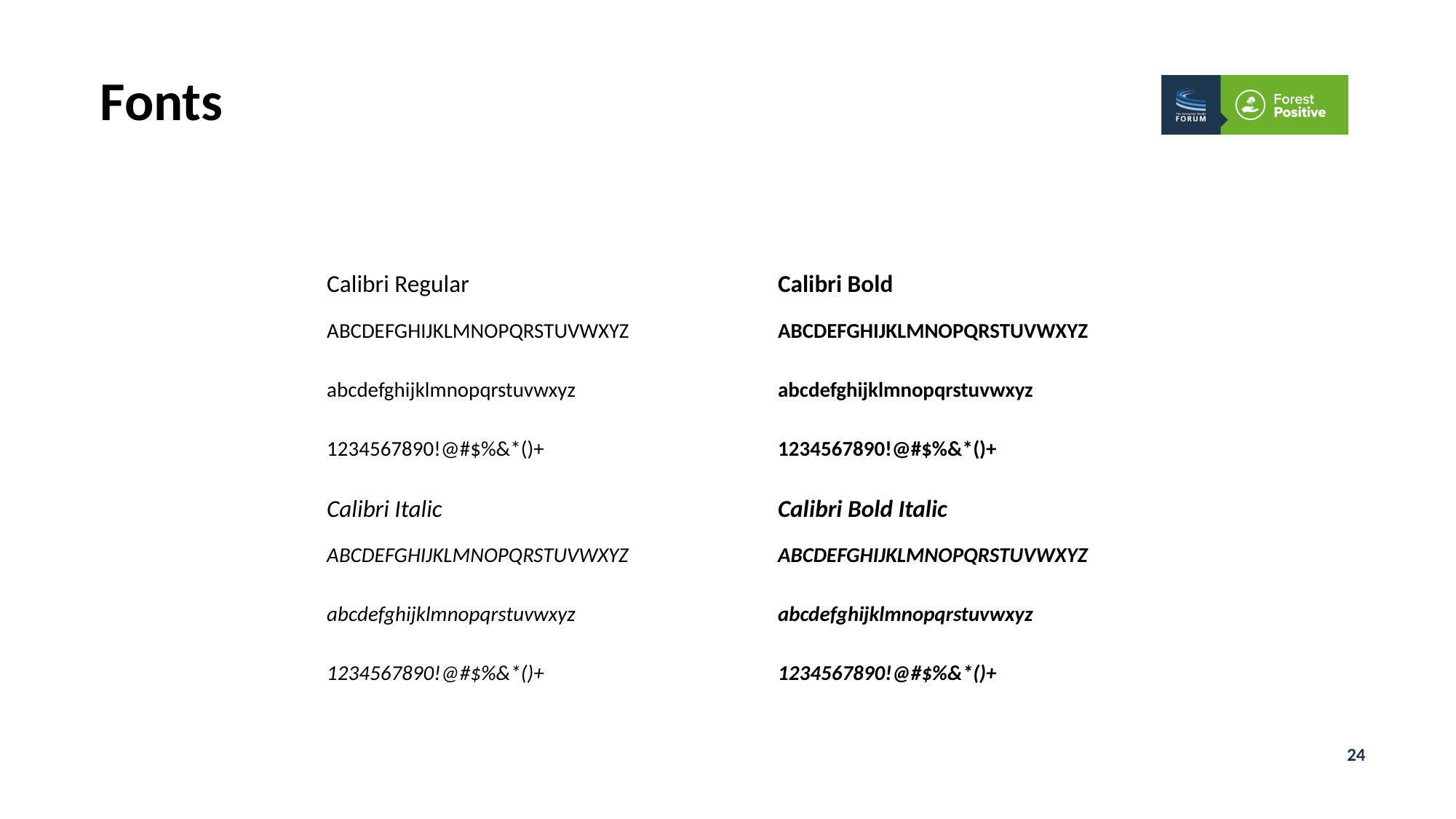

Fonts
Calibri Regular
ABCDEFGHIJKLMNOPQRSTUVWXYZ
abcdefghijklmnopqrstuvwxyz
1234567890!@#$%&*()+
Calibri Bold
ABCDEFGHIJKLMNOPQRSTUVWXYZ
abcdefghijklmnopqrstuvwxyz
1234567890!@#$%&*()+
Calibri Italic
ABCDEFGHIJKLMNOPQRSTUVWXYZ
abcdefghijklmnopqrstuvwxyz
1234567890!@#$%&*()+
Calibri Bold Italic
ABCDEFGHIJKLMNOPQRSTUVWXYZ
abcdefghijklmnopqrstuvwxyz
1234567890!@#$%&*()+